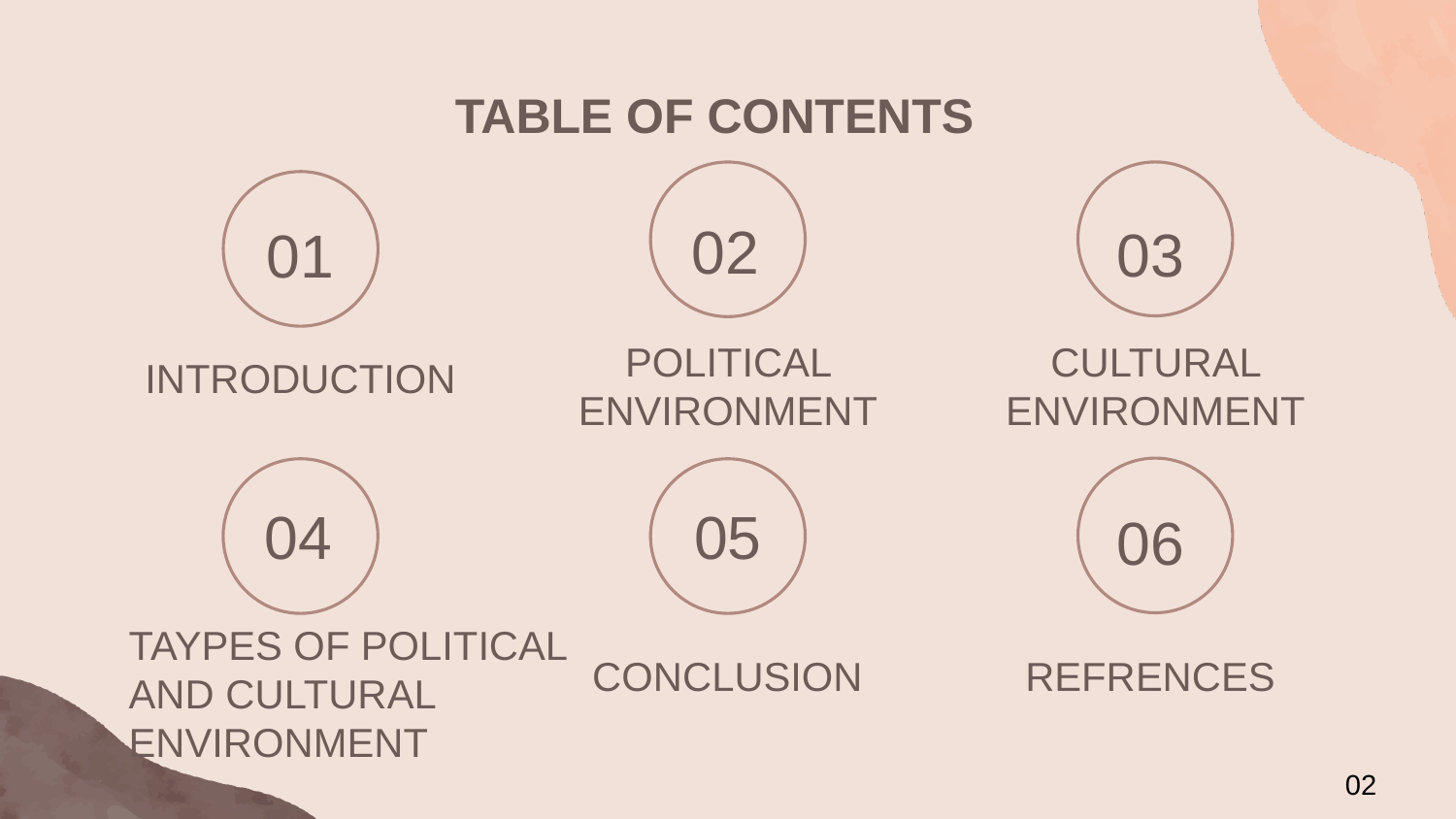

TABLE OF CONTENTS

02
03
01
# INTRODUCTION
POLITICAL ENVIRONMENT
CULTURAL ENVIRONMENT

04
05
06
TAYPES OF POLITICAL AND CULTURAL ENVIRONMENT
CONCLUSION
REFRENCES
02